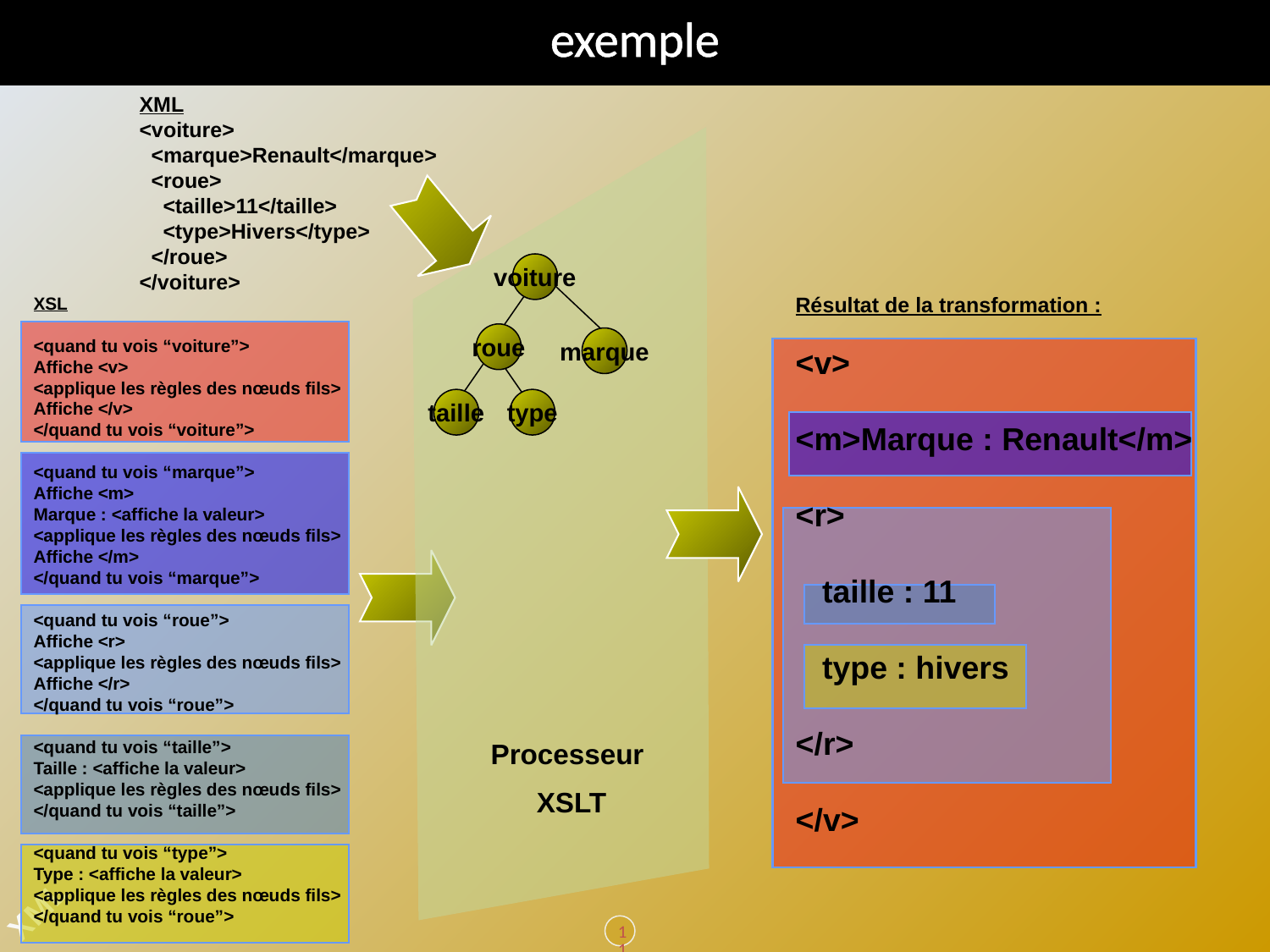

# exemple
XML
<voiture>
  <marque>Renault</marque>
  <roue>
    <taille>11</taille>
    <type>Hivers</type>
  </roue>
</voiture>

voiture

roue
marque

taille
type
XSL

<quand tu vois “voiture”>
Affiche <v>
<applique les règles des nœuds fils>
Affiche </v>
</quand tu vois “voiture”>

<quand tu vois “marque”>
Affiche <m>
Marque : <affiche la valeur>
<applique les règles des nœuds fils>
Affiche </m>
</quand tu vois “marque”>

<quand tu vois “roue”>
Affiche <r>
<applique les règles des nœuds fils>
Affiche </r>
</quand tu vois “roue”>

<quand tu vois “taille”>
Taille : <affiche la valeur>
<applique les règles des nœuds fils>
</quand tu vois “taille”>

<quand tu vois “type”>
Type : <affiche la valeur>
<applique les règles des nœuds fils>
</quand tu vois “roue”>

Résultat de la transformation :

<v>

<m>Marque : Renault</m>

<r>

   taille : 11

   type : hivers

</r>

</v>

Processeur
XSLT
118